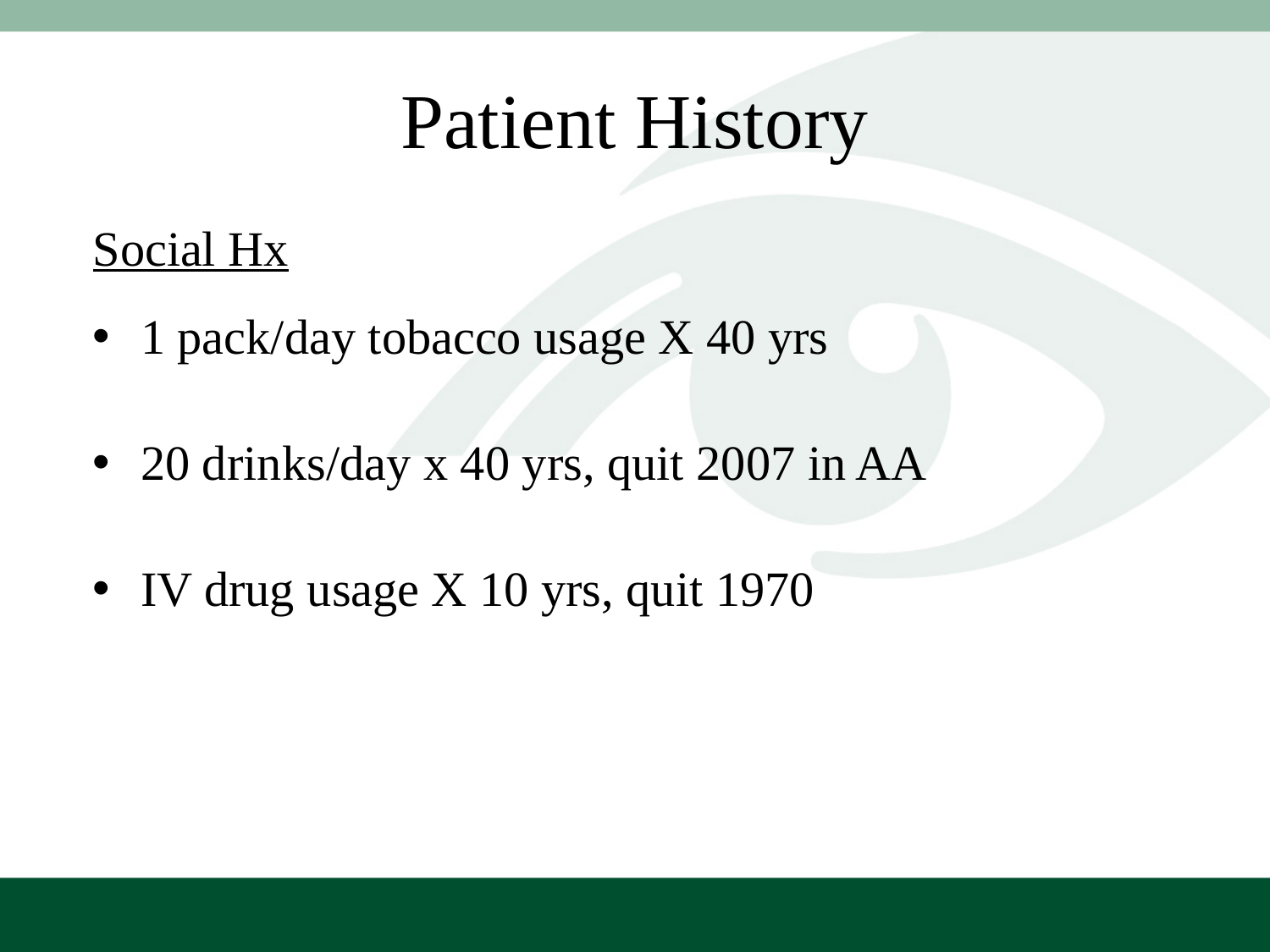

Patient History
Social Hx

1 pack/day tobacco usage X 40 yrs

20 drinks/day x 40 yrs, quit 2007 in AA

IV drug usage X 10 yrs, quit 1970